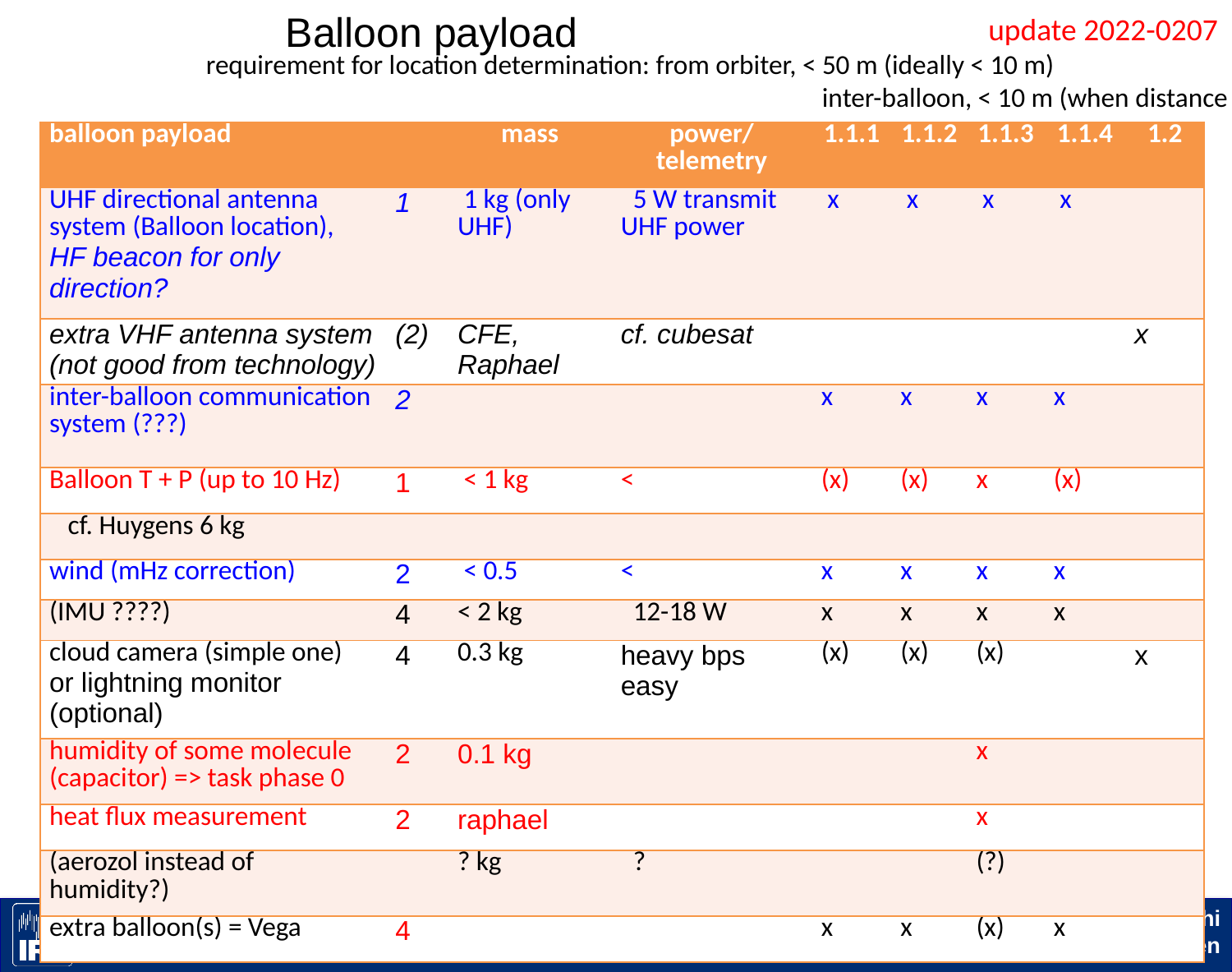

# Balloon payload
update 2022-0207
requirement for location determination: from orbiter, < 50 m (ideally < 10 m)
					inter-balloon, < 10 m (when distance is < 100 km)
| balloon payload |  | mass | power/telemetry | 1.1.1 | 1.1.2 | 1.1.3 | 1.1.4 | 1.2 |
| --- | --- | --- | --- | --- | --- | --- | --- | --- |
| UHF directional antenna system (Balloon location), HF beacon for only direction? | 1 | 1 kg (only UHF) | 5 W transmit UHF power | x | x | x | x |  |
| extra VHF antenna system (not good from technology) | (2) | CFE, Raphael | cf. cubesat |  |  |  |  | x |
| inter-balloon communication system (???) | 2 |  |  | x | x | x | x |  |
| Balloon T + P (up to 10 Hz) | 1 | < 1 kg | < | (x) | (x) | x | (x) |  |
| cf. Huygens 6 kg |  |  |  |  |  |  |  |  |
| wind (mHz correction) | 2 | < 0.5 | < | x | x | x | x |  |
| (IMU ????) | 4 | < 2 kg | 12-18 W | x | x | x | x |  |
| cloud camera (simple one) or lightning monitor (optional) | 4 | 0.3 kg | heavy bps easy | (x) | (x) | (x) |  | x |
| humidity of some molecule (capacitor) => task phase 0 | 2 | 0.1 kg |  |  |  | x |  |  |
| heat flux measurement | 2 | raphael |  |  |  | x |  |  |
| (aerozol instead of humidity?) |  | ? kg | ? |  |  | (?) |  |  |
| extra balloon(s) = Vega | 4 |  |  | x | x | (x) | x |  |
4